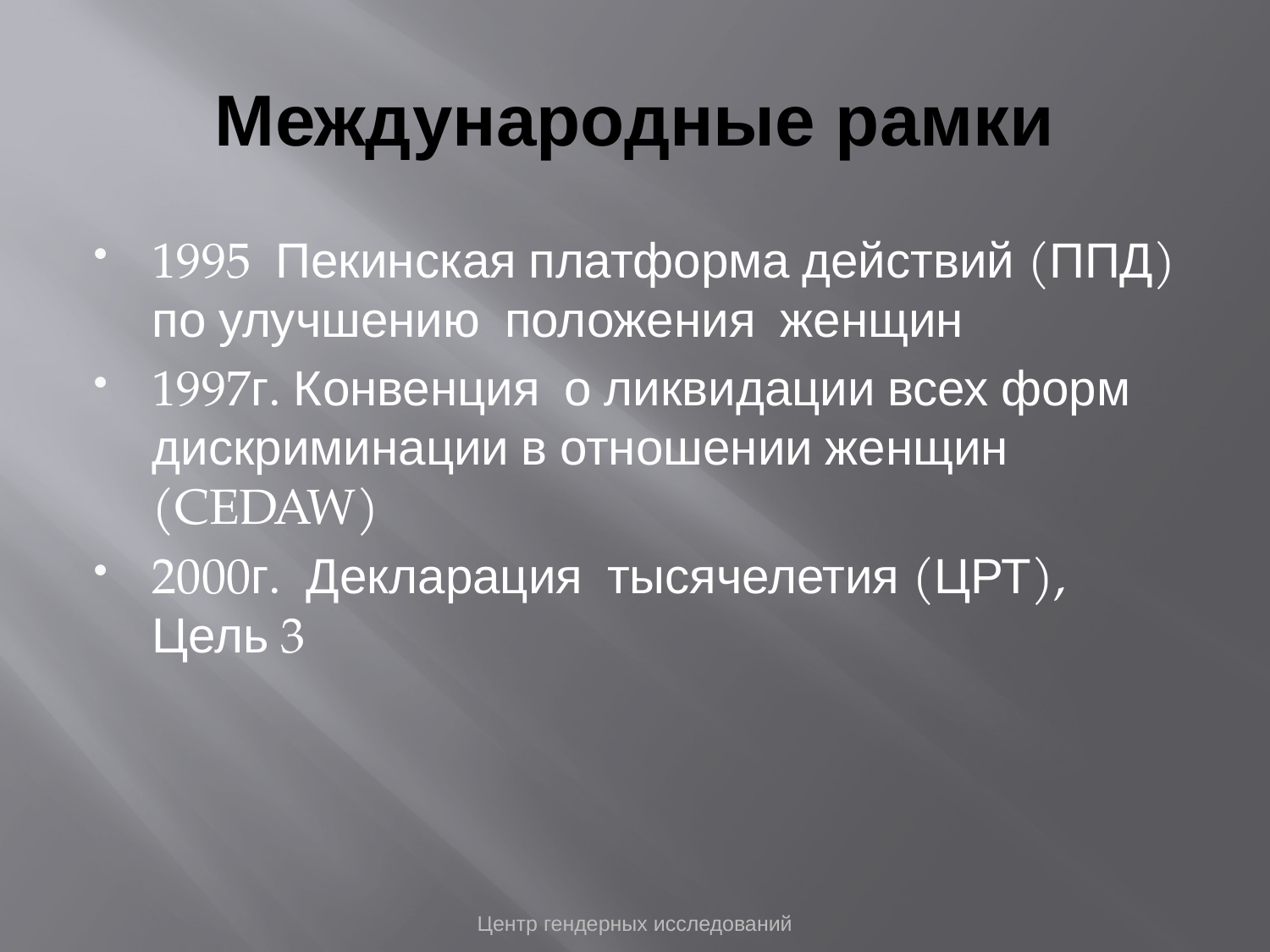

Международные рамки
1995  Пекинская платформа действий (ППД) по улучшению  положения  женщин
1997г. Конвенция  о ликвидации всех форм дискриминации в отношении женщин (CEDAW)
2000г.  Декларация  тысячелетия (ЦРТ), Цель 3
Центр гендерных исследований